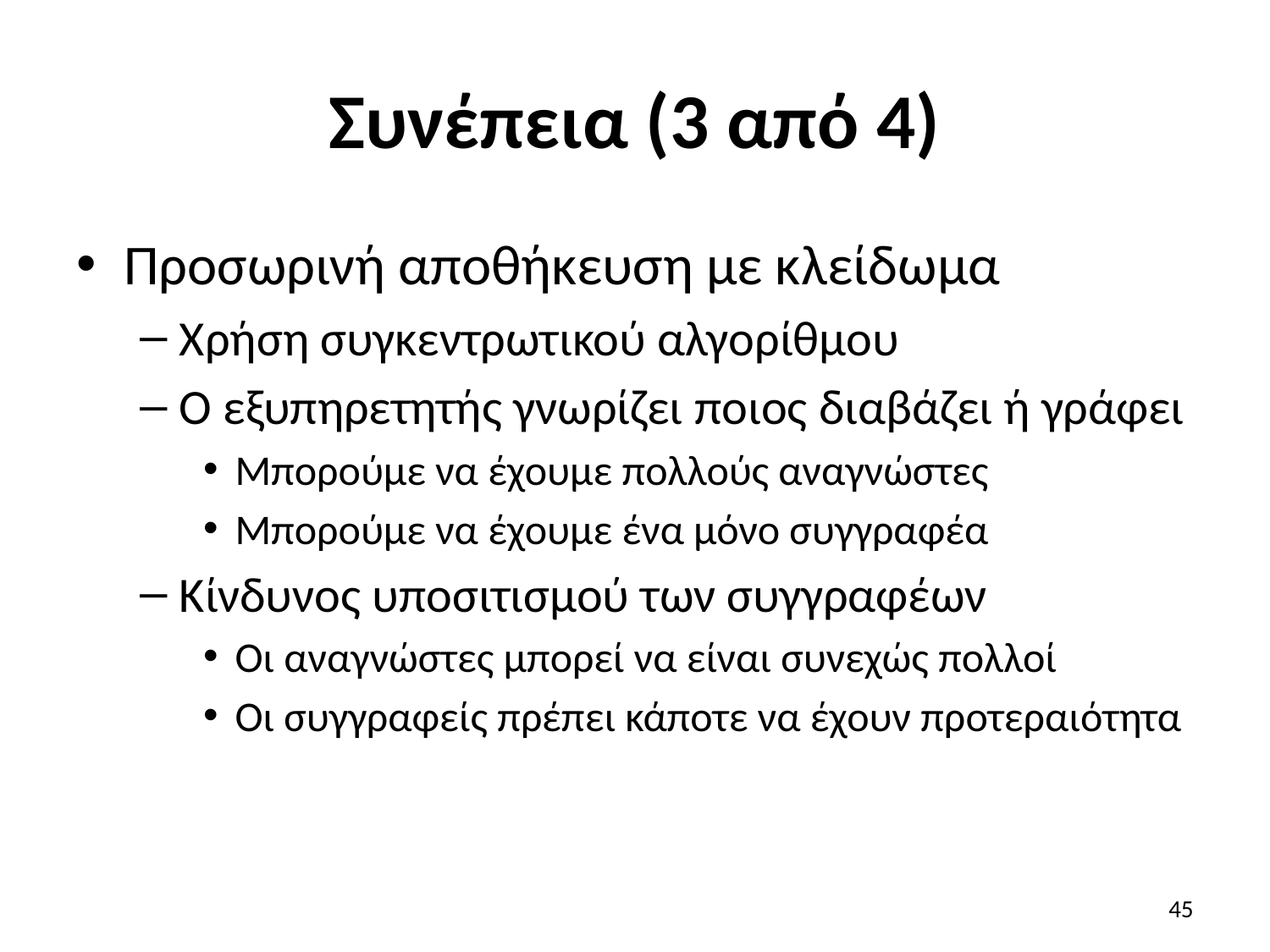

# Συνέπεια (3 από 4)
Προσωρινή αποθήκευση με κλείδωμα
Χρήση συγκεντρωτικού αλγορίθμου
Ο εξυπηρετητής γνωρίζει ποιος διαβάζει ή γράφει
Μπορούμε να έχουμε πολλούς αναγνώστες
Μπορούμε να έχουμε ένα μόνο συγγραφέα
Κίνδυνος υποσιτισμού των συγγραφέων
Οι αναγνώστες μπορεί να είναι συνεχώς πολλοί
Οι συγγραφείς πρέπει κάποτε να έχουν προτεραιότητα
45